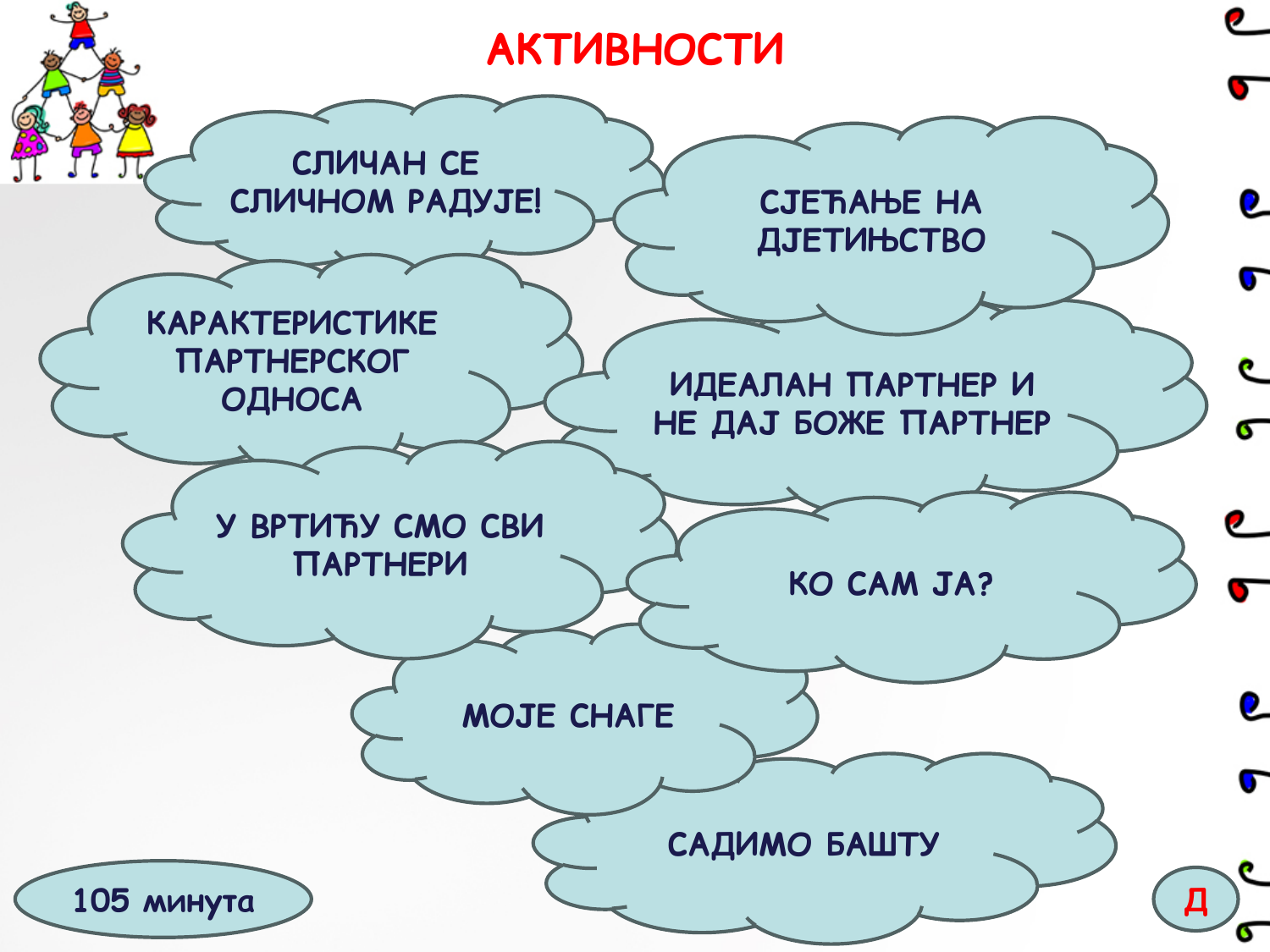

АКТИВНОСТИ
СЛИЧАН СЕ СЛИЧНОМ РАДУЈЕ!
СЈЕЋАЊЕ НА ДЈЕТИЊСТВО
КАРАКТЕРИСТИКЕ ПАРТНЕРСКОГ ОДНОСА
ИДЕАЛАН ПАРТНЕР И НЕ ДАЈ БОЖЕ ПАРТНЕР
У ВРТИЋУ СМО СВИ ПАРТНЕРИ
КО САМ ЈА?
МОЈЕ СНАГЕ
САДИМО БАШТУ
105 минута
Д